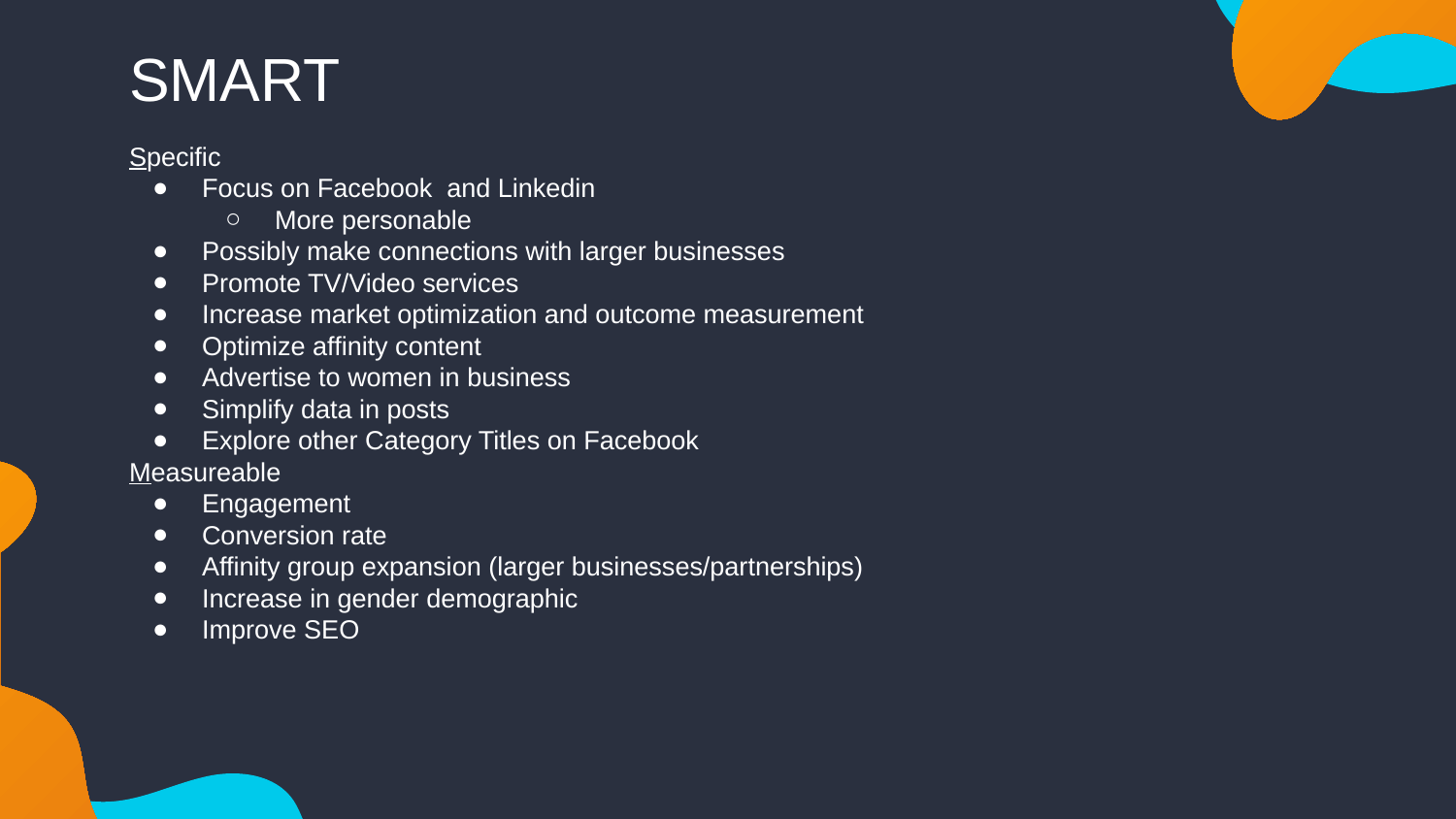

SMART
Specific
Focus on Facebook  and Linkedin
More personable
Possibly make connections with larger businesses
Promote TV/Video services
Increase market optimization and outcome measurement
Optimize affinity content
Advertise to women in business
Simplify data in posts
Explore other Category Titles on Facebook
Measureable
Engagement
Conversion rate
Affinity group expansion (larger businesses/partnerships)
Increase in gender demographic
Improve SEO